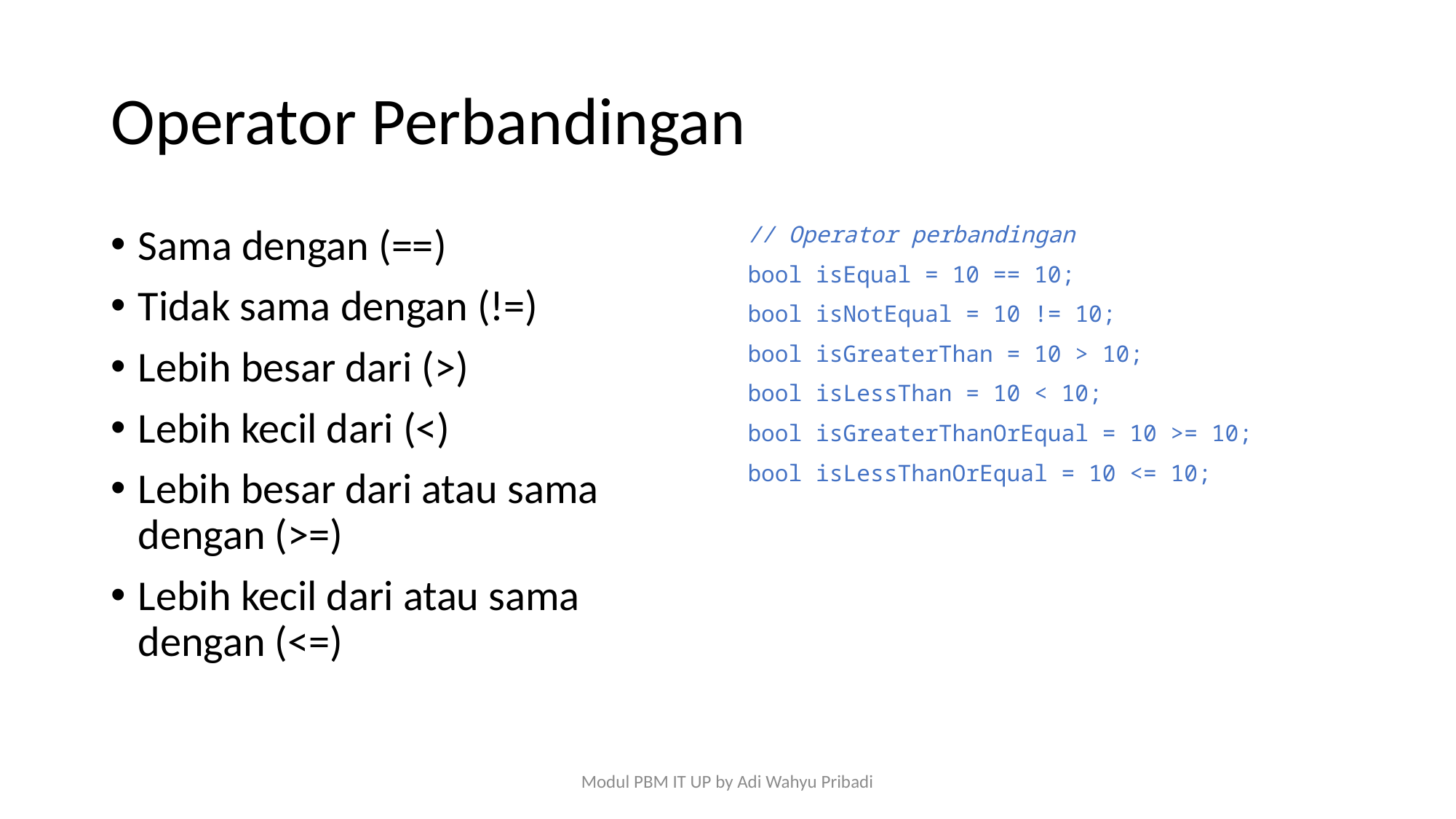

# Operator Perbandingan
Sama dengan (==)
Tidak sama dengan (!=)
Lebih besar dari (>)
Lebih kecil dari (<)
Lebih besar dari atau sama dengan (>=)
Lebih kecil dari atau sama dengan (<=)
// Operator perbandingan
bool isEqual = 10 == 10;
bool isNotEqual = 10 != 10;
bool isGreaterThan = 10 > 10;
bool isLessThan = 10 < 10;
bool isGreaterThanOrEqual = 10 >= 10;
bool isLessThanOrEqual = 10 <= 10;

Modul PBM IT UP by Adi Wahyu Pribadi